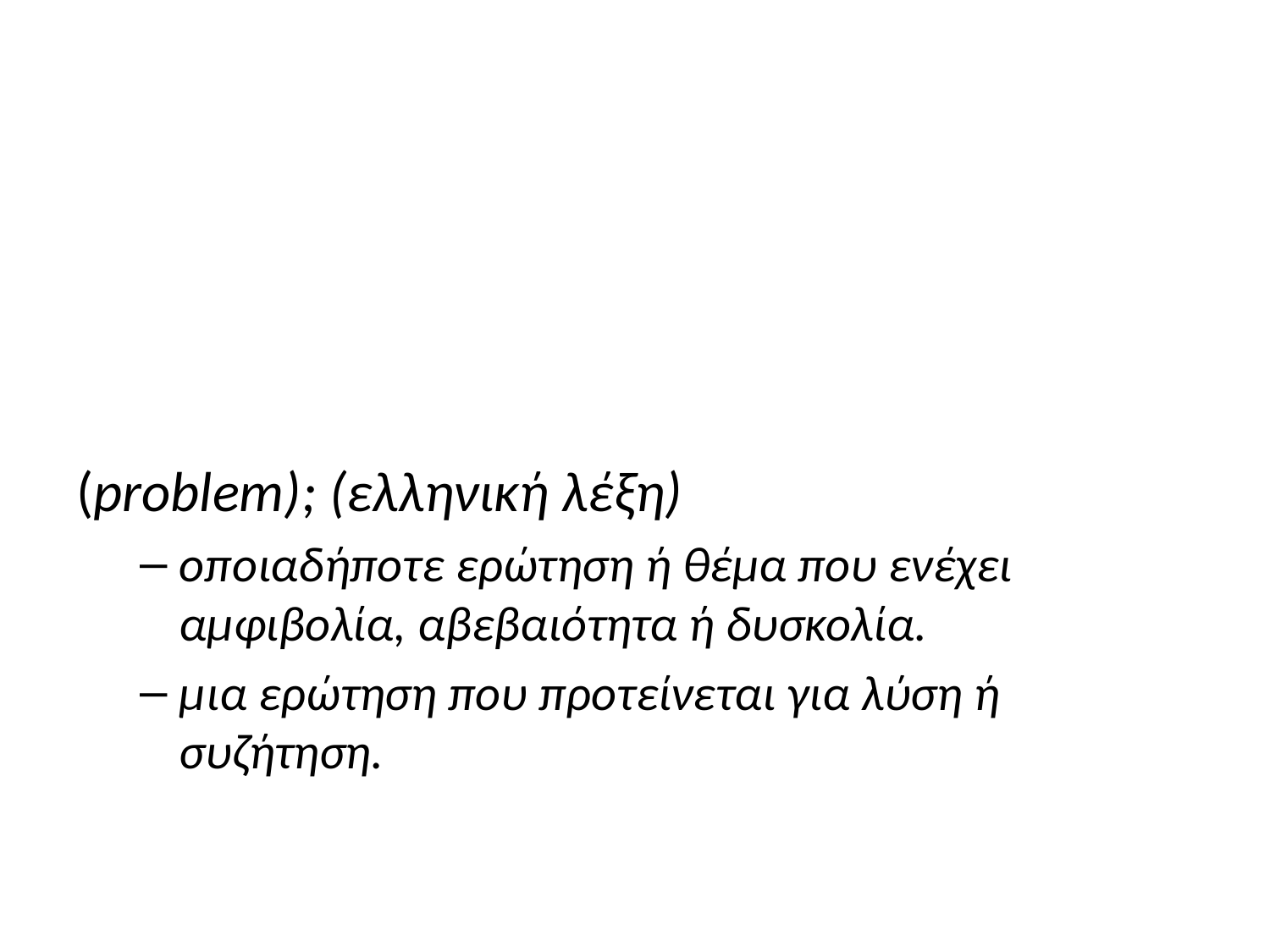

#

(problem); (ελληνική λέξη)
οποιαδήποτε ερώτηση ή θέμα που ενέχει αμφιβολία, αβεβαιότητα ή δυσκολία.
μια ερώτηση που προτείνεται για λύση ή συζήτηση.